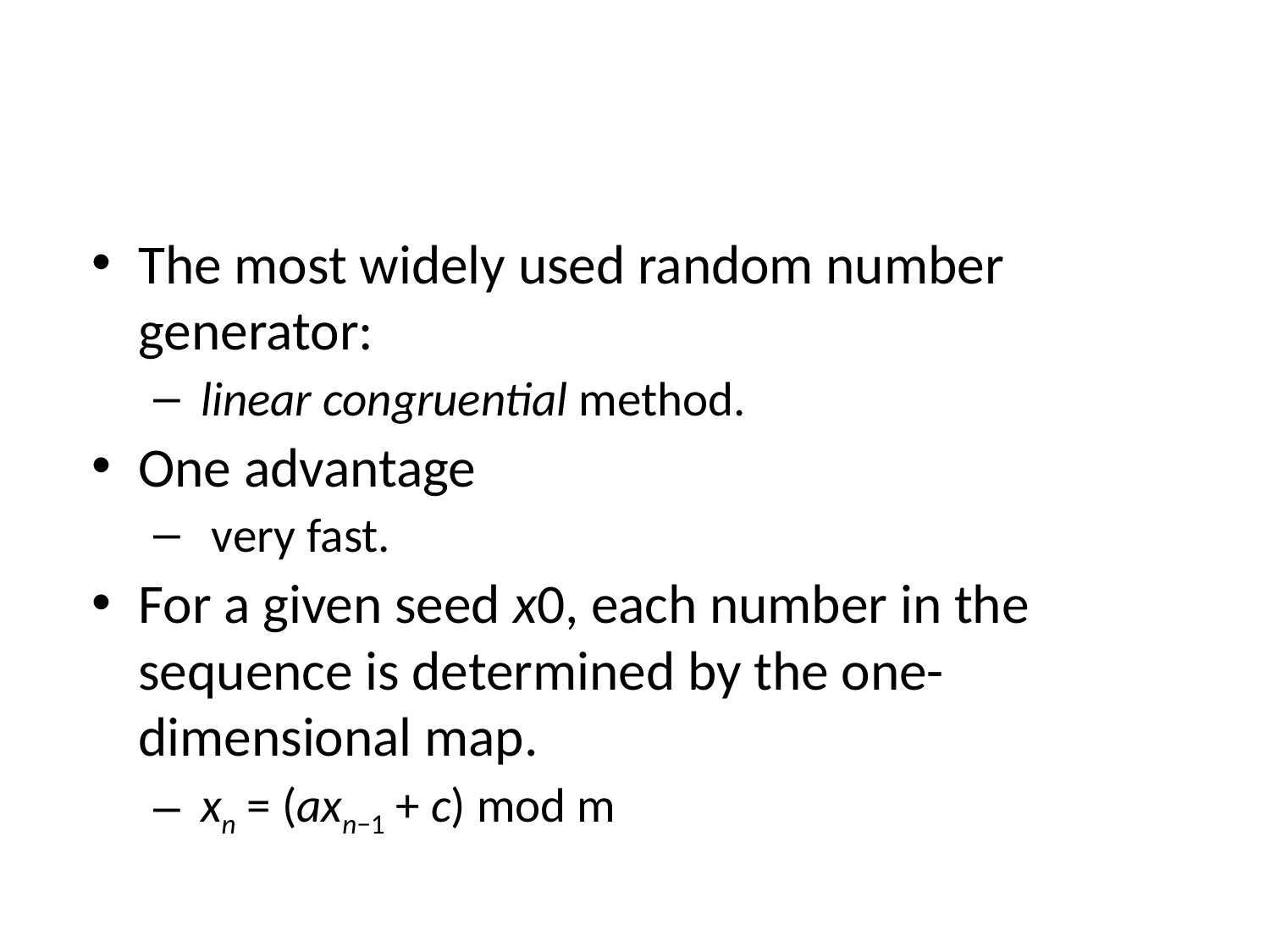

#
The most widely used random number generator:
linear congruential method.
One advantage
 very fast.
For a given seed x0, each number in the sequence is determined by the one-dimensional map.
xn = (axn−1 + c) mod m